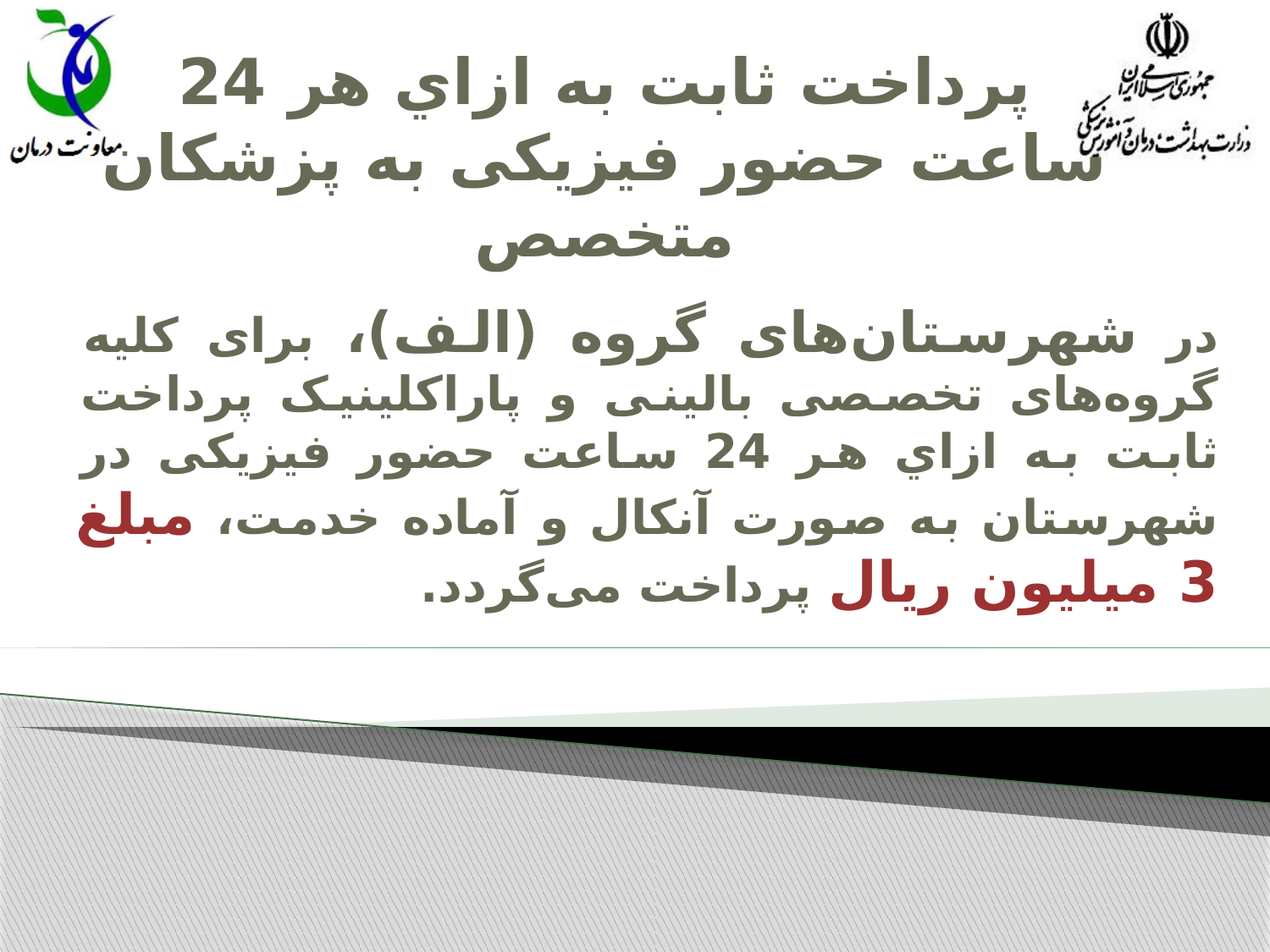

# پرداخت ثابت به ازاي هر 24 ساعت حضور فیزیکی به پزشکان متخصص
در شهرستان‌های گروه (الف)، برای کلیه گروه‌های تخصصی بالینی و پاراکلینیک پرداخت ثابت به ازاي هر 24 ساعت حضور فیزیکی در شهرستان به صورت آنکال و آماده خدمت، مبلغ 3 میلیون ریال پرداخت می‌گردد.